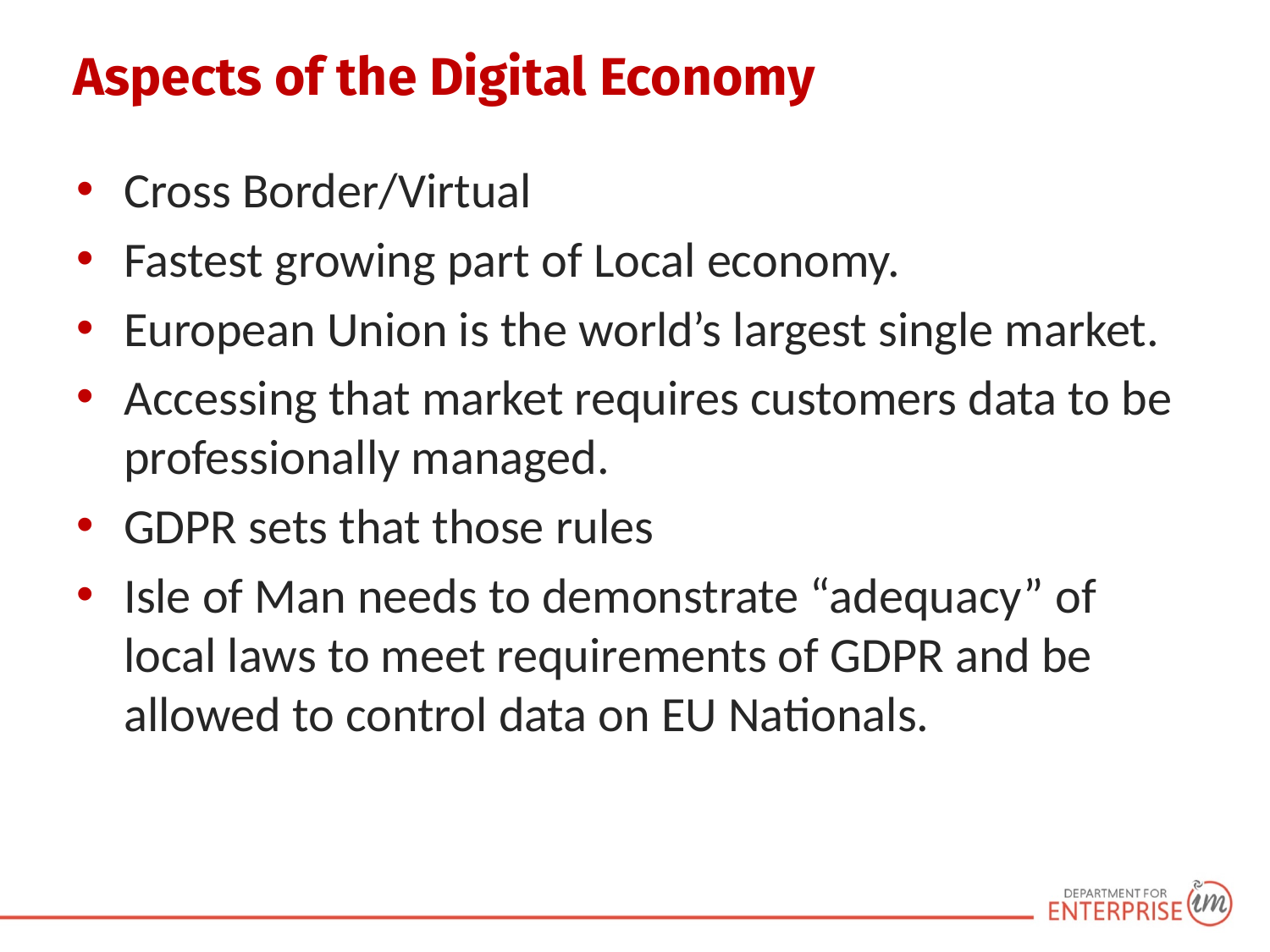

# Aspects of the Digital Economy
Cross Border/Virtual
Fastest growing part of Local economy.
European Union is the world’s largest single market.
Accessing that market requires customers data to be professionally managed.
GDPR sets that those rules
Isle of Man needs to demonstrate “adequacy” of local laws to meet requirements of GDPR and be allowed to control data on EU Nationals.